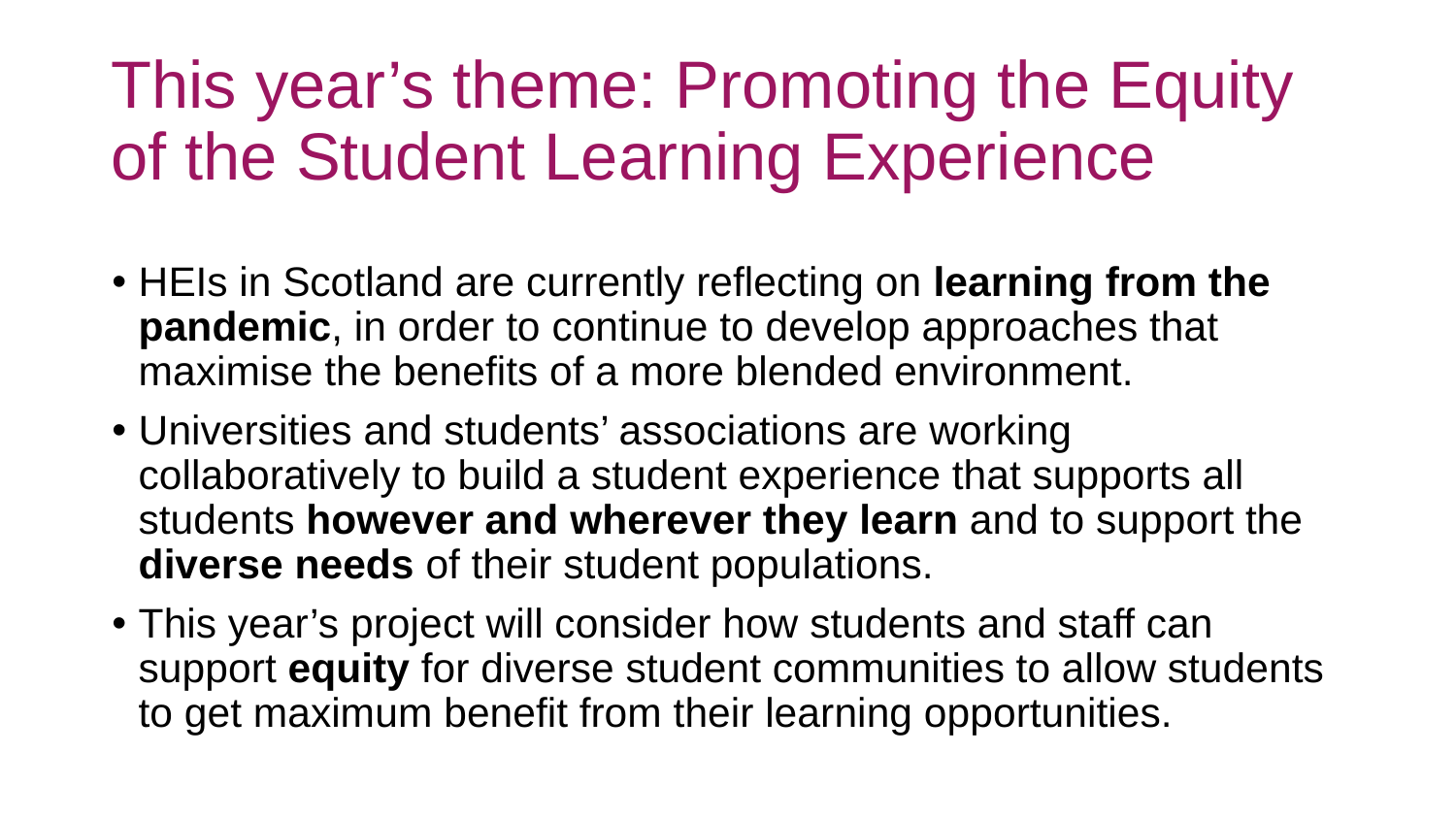

# This year’s theme: Promoting the Equity of the Student Learning Experience
HEIs in Scotland are currently reflecting on learning from the pandemic, in order to continue to develop approaches that maximise the benefits of a more blended environment.
Universities and students’ associations are working collaboratively to build a student experience that supports all students however and wherever they learn and to support the diverse needs of their student populations.
This year’s project will consider how students and staff can support equity for diverse student communities to allow students to get maximum benefit from their learning opportunities.